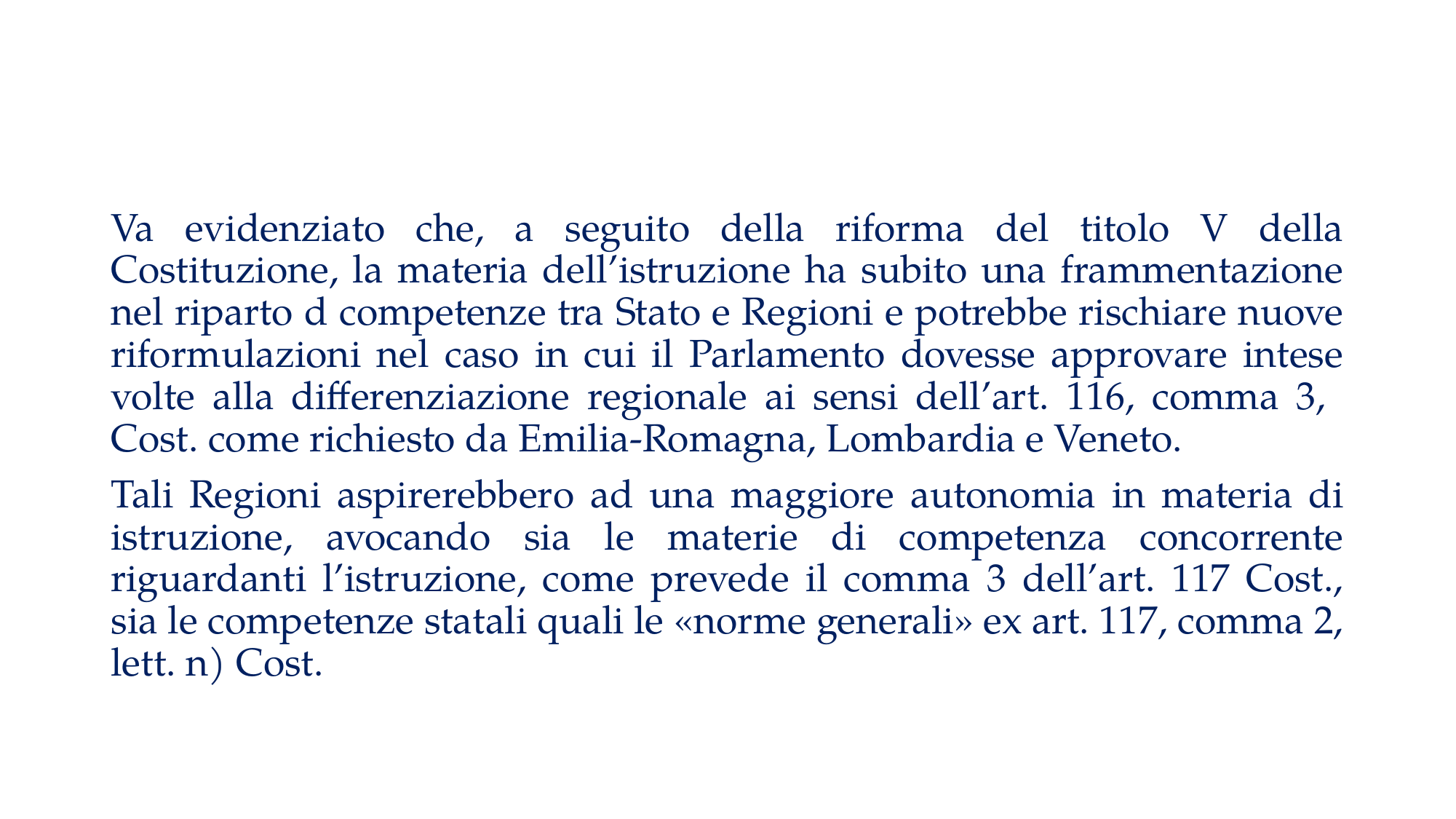

Va evidenziato che, a seguito della riforma del titolo V della Costituzione, la materia dell’istruzione ha subito una frammentazione nel riparto d competenze tra Stato e Regioni e potrebbe rischiare nuove riformulazioni nel caso in cui il Parlamento dovesse approvare intese volte alla differenziazione regionale ai sensi dell’art. 116, comma 3,  Cost. come richiesto da Emilia-Romagna, Lombardia e Veneto.
Tali Regioni aspirerebbero ad una maggiore autonomia in materia di istruzione, avocando sia le materie di competenza concorrente riguardanti l’istruzione, come prevede il comma 3 dell’art. 117 Cost., sia le competenze statali quali le «norme generali» ex art. 117, comma 2, lett. n) Cost.